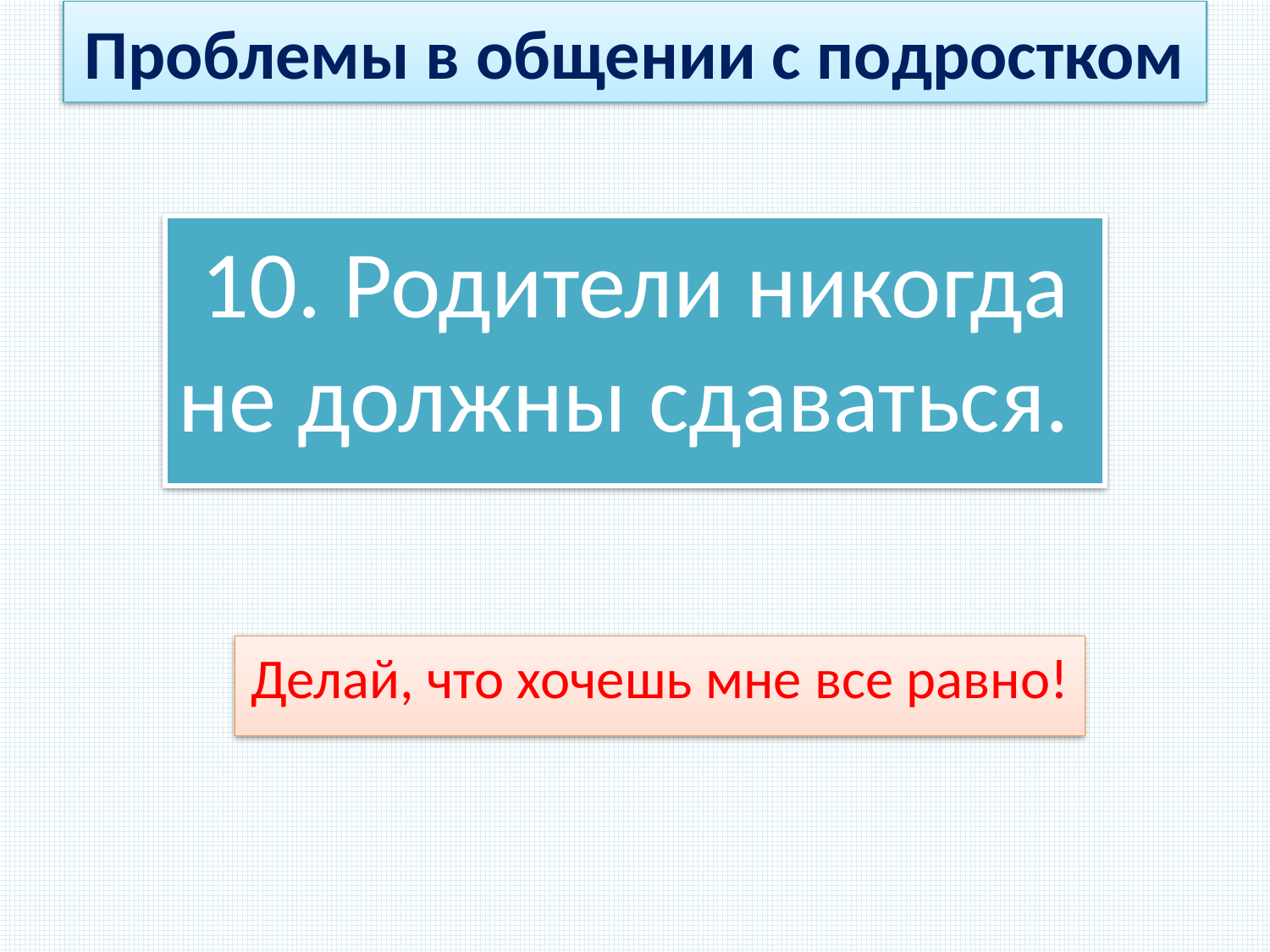

Проблемы в общении с подростком
#
10. Родители никогда не должны сдаваться.
Делай, что хочешь мне все равно!